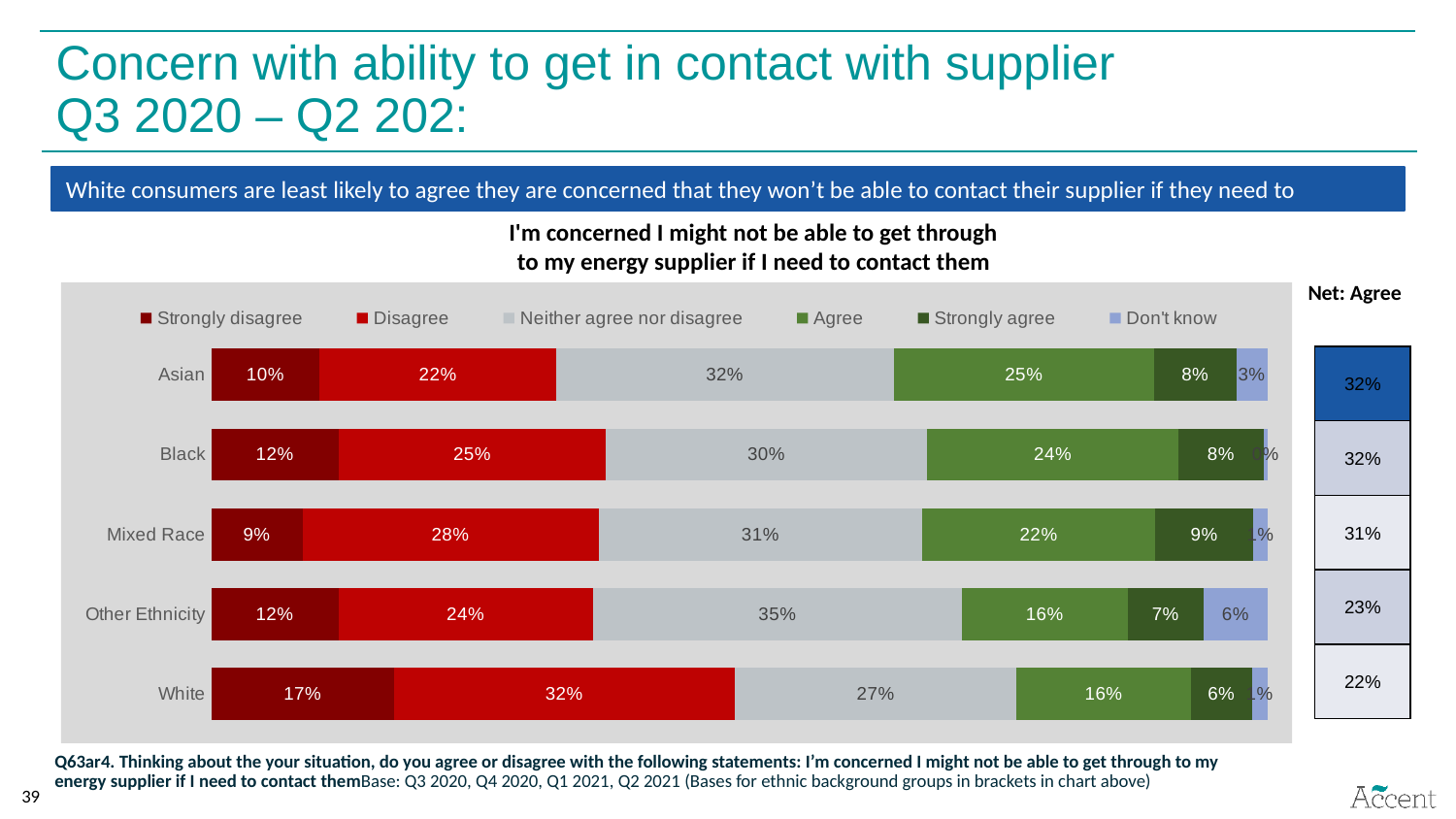

Concern with ability to get in contact with supplier
Q3 2020 – Q2 202:
White consumers are least likely to agree they are concerned that they won’t be able to contact their supplier if they need to
I'm concerned I might not be able to get through to my energy supplier if I need to contact them
Net: Agree

### Chart

| Category | Strongly disagree  | Disagree  | Neither agree nor disagree  | Agree  | Strongly agree  | Don't know |
|---|---|---|---|---|---|---|
| Asian | 0.10273972602739725 | 0.2237442922374429 | 0.319634703196347 | 0.2465753424657534 | 0.0776255707762557 | 0.02968036529680365 |
| Black | 0.12087912087912088 | 0.25274725274725274 | 0.304029304029304 | 0.23809523809523805 | 0.08058608058608058 | 0.0036630036630036626 |
| Mixed Race | 0.08666666666666668 | 0.28 | 0.30666666666666664 | 0.22 | 0.09333333333333334 | 0.013333333333333334 |
| Other Ethnicity | 0.12048192771084337 | 0.24096385542168675 | 0.3493975903614458 | 0.1566265060240964 | 0.07228915662650602 | 0.060240963855421686 |
| White | 0.17316566682048914 | 0.3223350253807106 | 0.26707429626211354 | 0.1648592524227042 | 0.05768343331795109 | 0.01488232579603138 |
| 32% |
| --- |
| 32% |
| 31% |
| 23% |
| 22% |
Q63ar4. Thinking about the your situation, do you agree or disagree with the following statements: I’m concerned I might not be able to get through to my energy supplier if I need to contact themBase: Q3 2020, Q4 2020, Q1 2021, Q2 2021 (Bases for ethnic background groups in brackets in chart above)
39